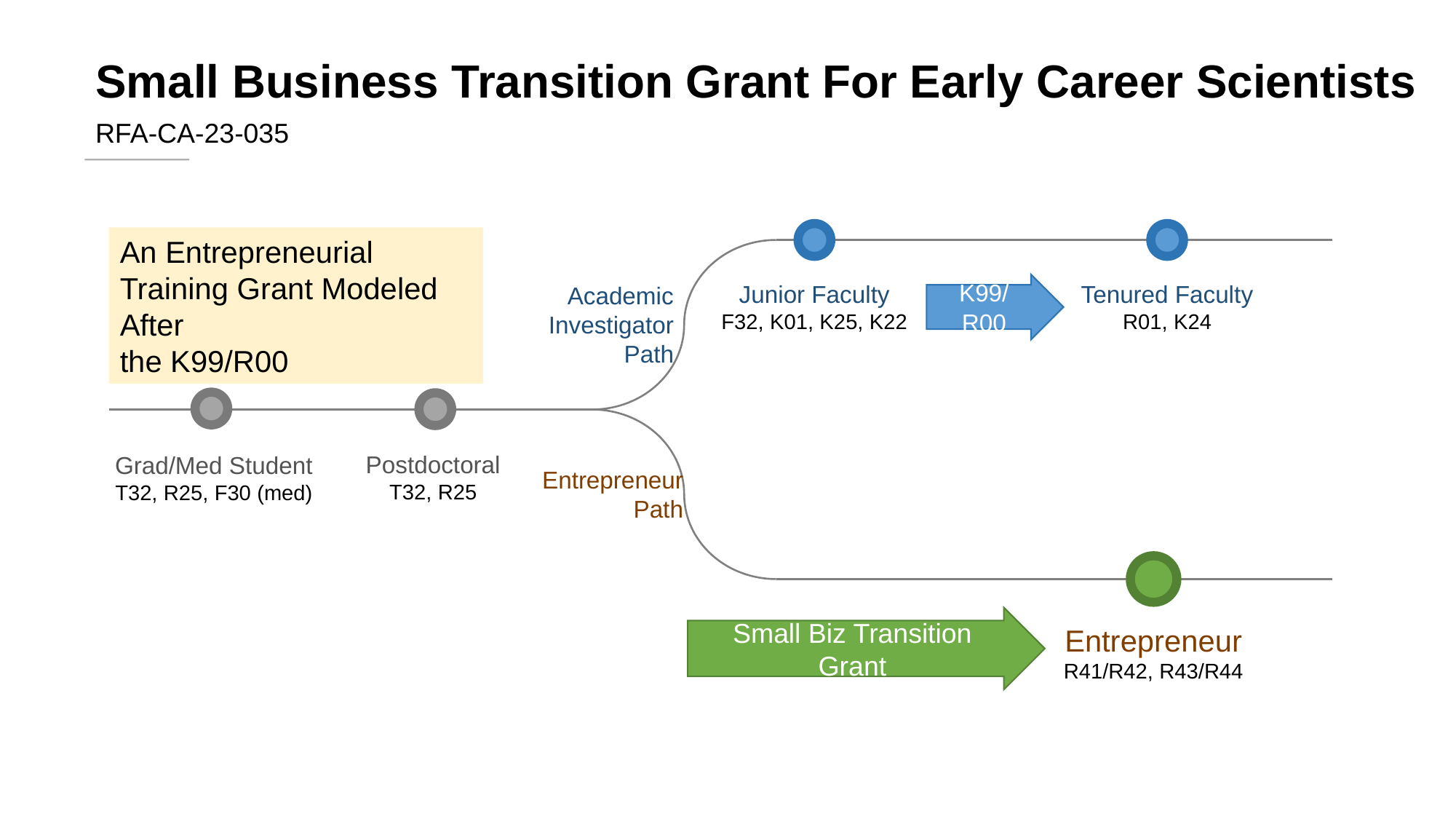

# Small Business Transition Grant For Early Career Scientists
RFA-CA-23-035

An Entrepreneurial Training Grant Modeled After
the K99/R00

Junior Faculty
F32, K01, K25, K22
Tenured Faculty
R01, K24
K99/R00
Academic
Investigator
Path

Postdoctoral
T32, R25
Grad/Med Student
T32, R25, F30 (med)
Entrepreneur
Path

Small Biz Transition Grant
Entrepreneur
R41/R42, R43/R44